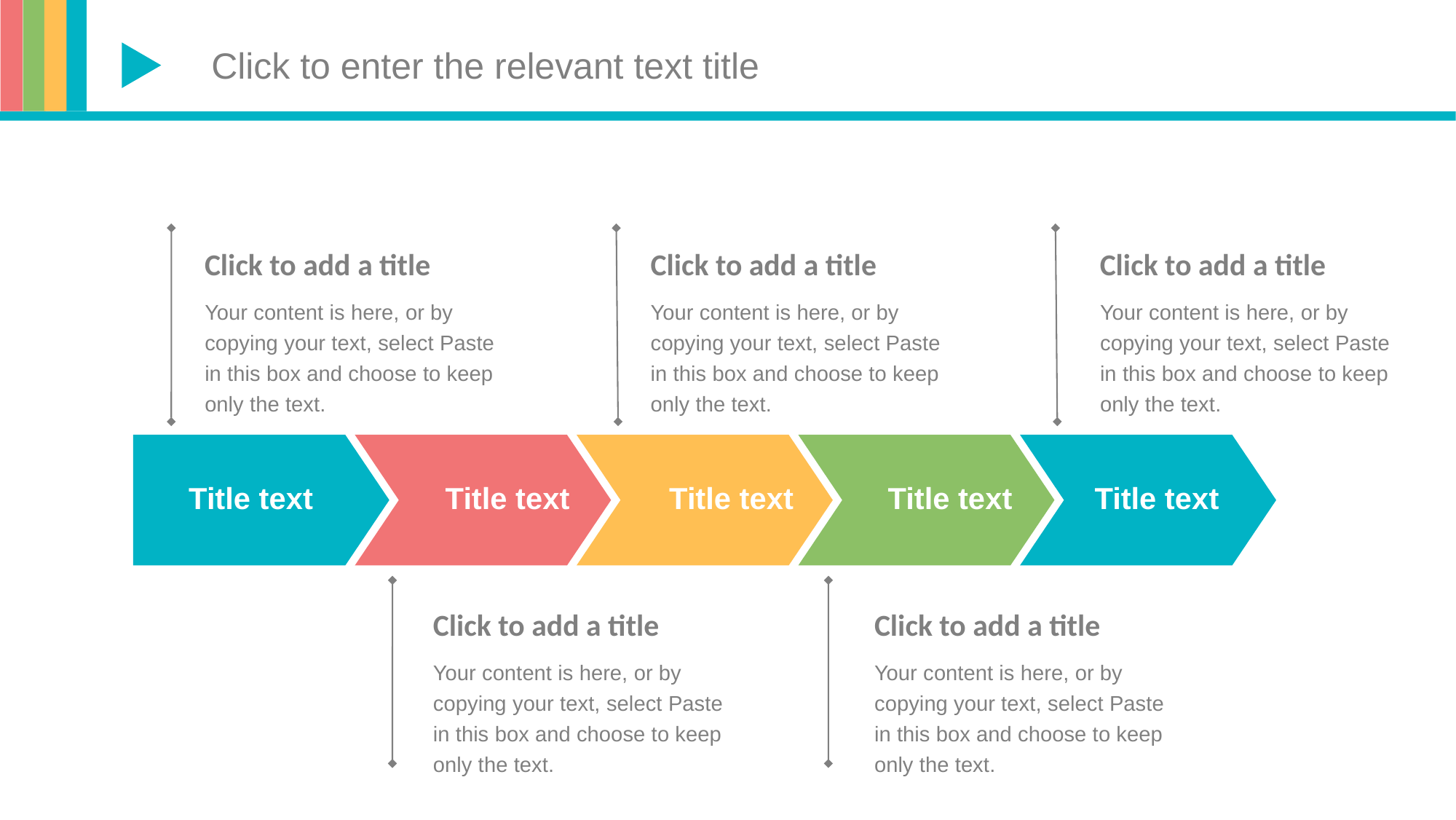

Click to enter the relevant text title

Click to add a title
Click to add a title
Click to add a title
Your content is here, or by copying your text, select Paste in this box and choose to keep only the text.
Your content is here, or by copying your text, select Paste in this box and choose to keep only the text.
Your content is here, or by copying your text, select Paste in this box and choose to keep only the text.

Title text

Title text

Title text

Title text

Title text

Click to add a title
Click to add a title
Your content is here, or by copying your text, select Paste in this box and choose to keep only the text.
Your content is here, or by copying your text, select Paste in this box and choose to keep only the text.